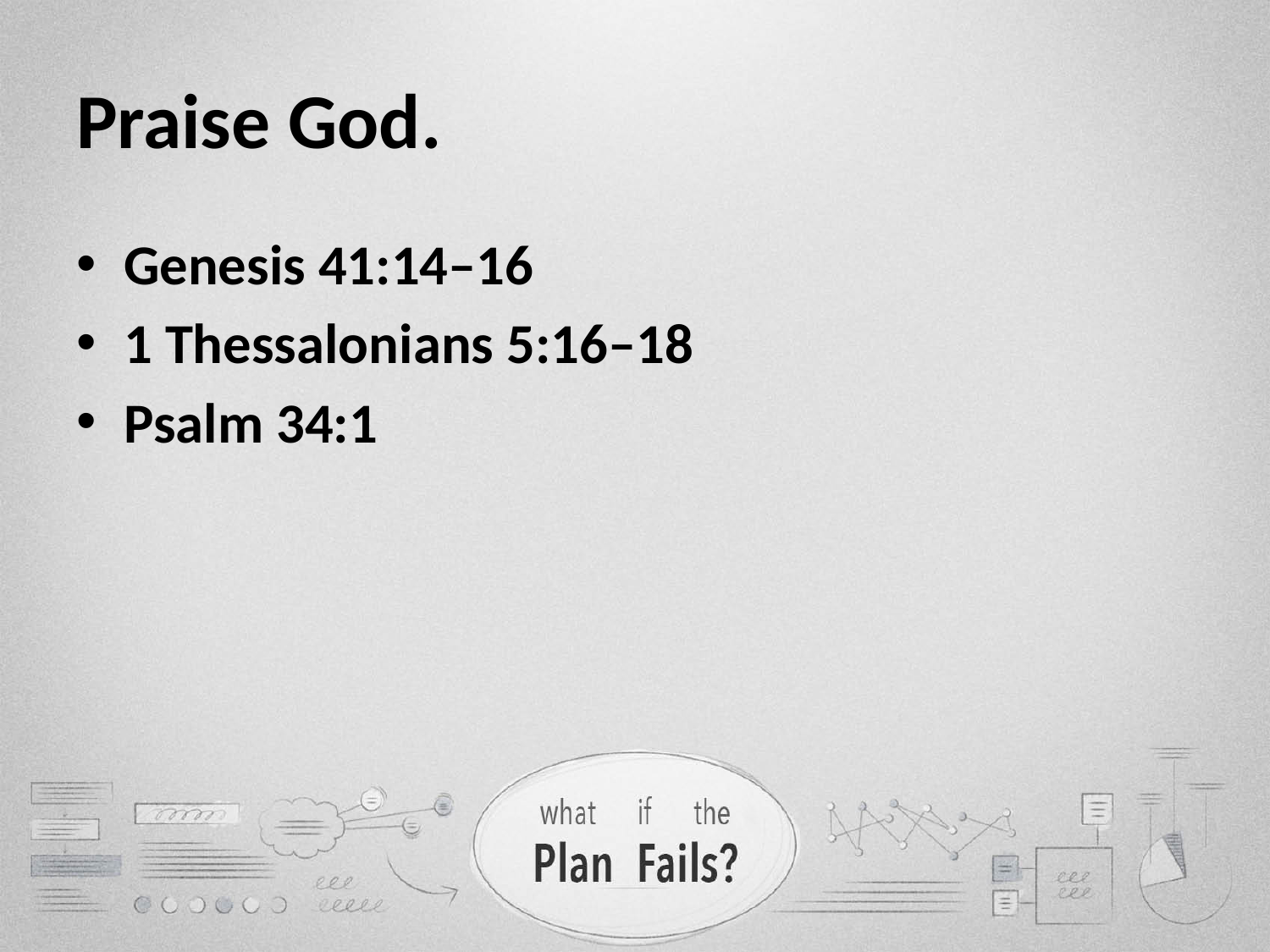

# Praise God.
Genesis 41:14–16
1 Thessalonians 5:16–18
Psalm 34:1